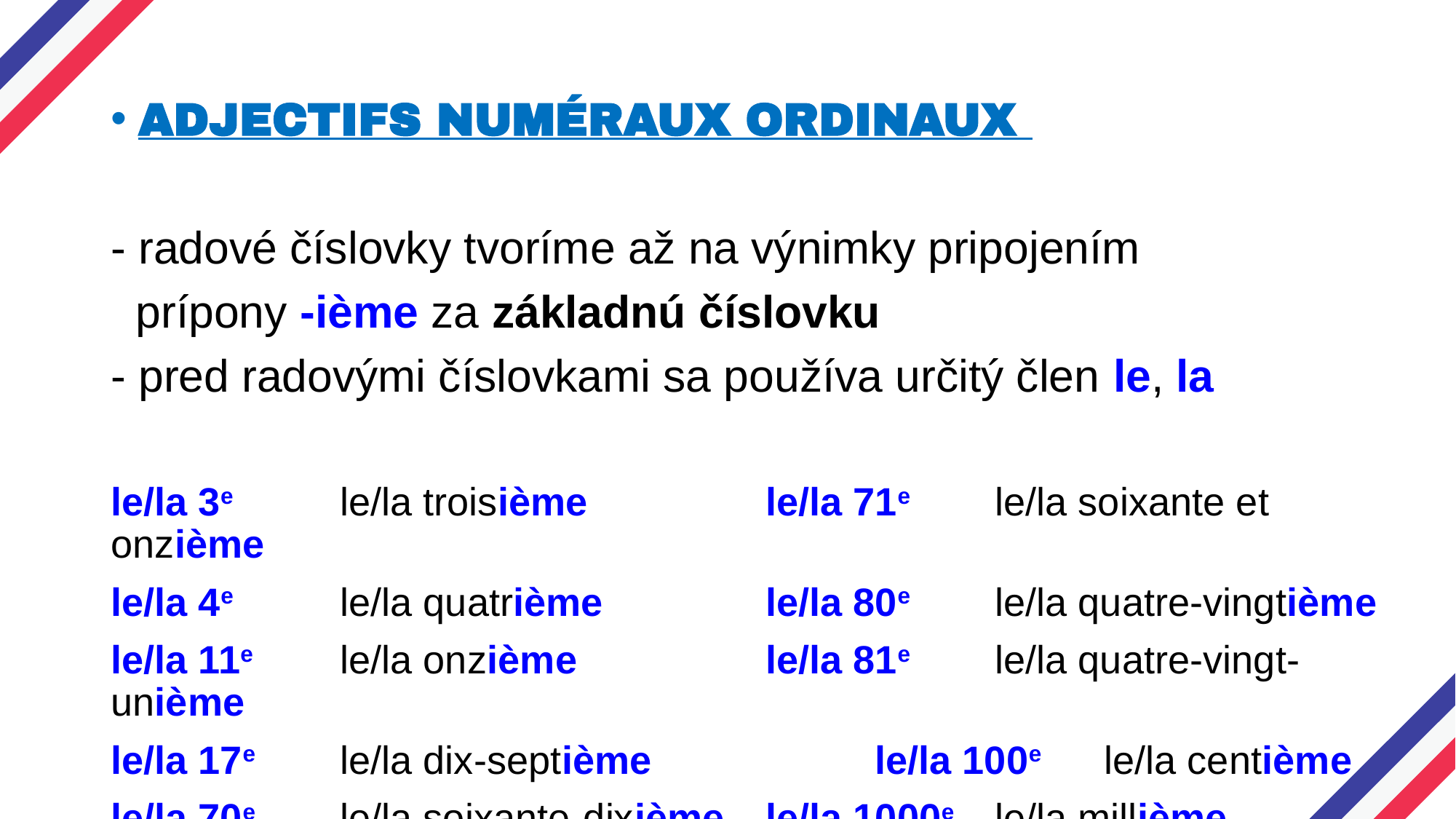

ADJECTIFS NUMÉRAUX ORDINAUX

- radové číslovky tvoríme až na výnimky pripojením
  prípony -ième za základnú číslovku
- pred radovými číslovkami sa používa určitý člen le, la

le/la 3e	 le/la troisième 		le/la 71e	 le/la soixante et onzième
le/la 4e	 le/la quatrième 		le/la 80e	 le/la quatre-vingtième
le/la 11e	 le/la onzième 		le/la 81e	 le/la quatre-vingt-unième
le/la 17e	 le/la dix-septième 		le/la 100e	 le/la centième
le/la 70e	 le/la soixante-dixième	le/la 1000e	 le/la millième